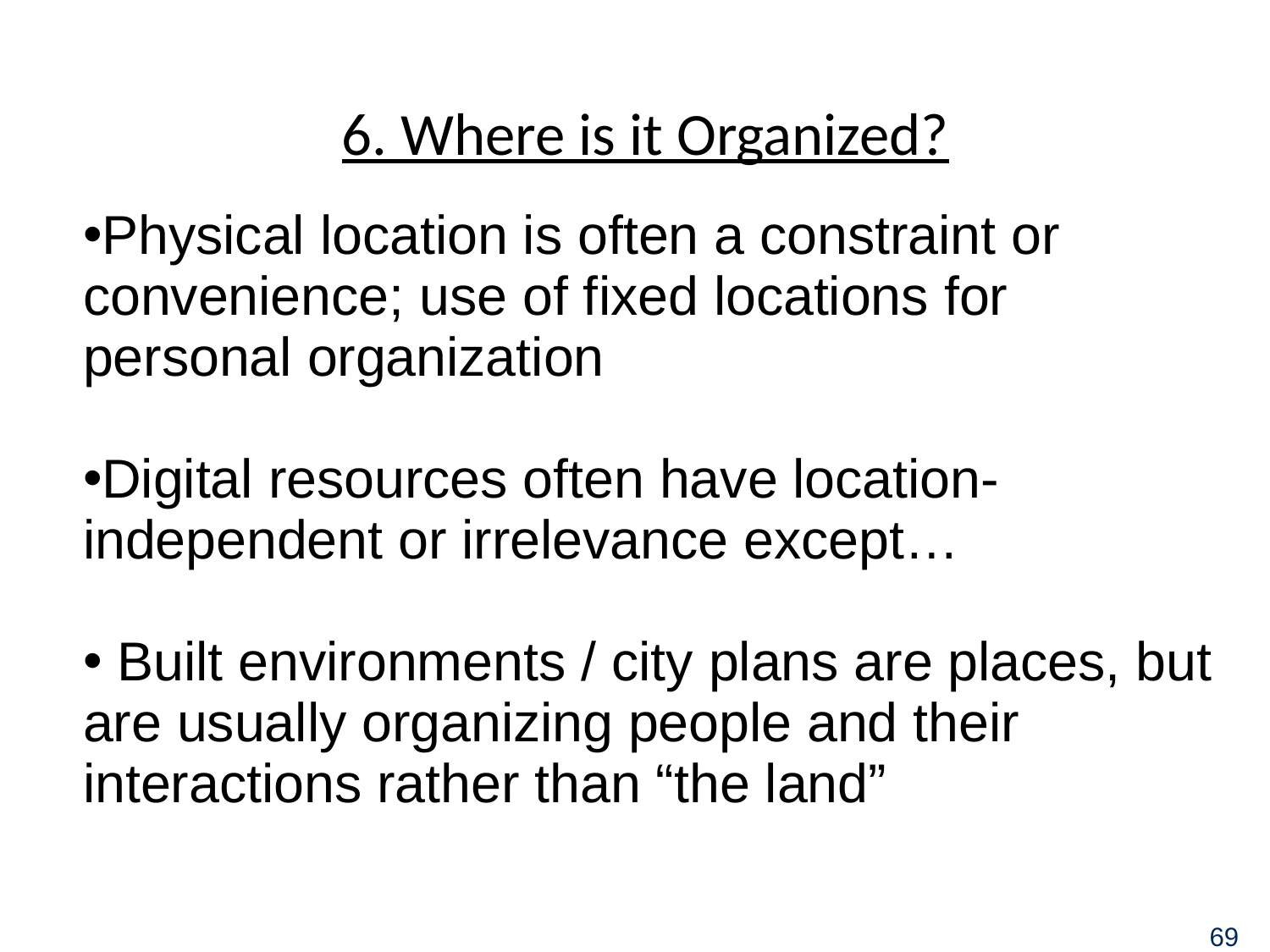

# 6. Where is it Organized?
Physical location is often a constraint or convenience; use of fixed locations for personal organization

Digital resources often have location-independent or irrelevance except…

 Built environments / city plans are places, but are usually organizing people and their interactions rather than “the land”
69